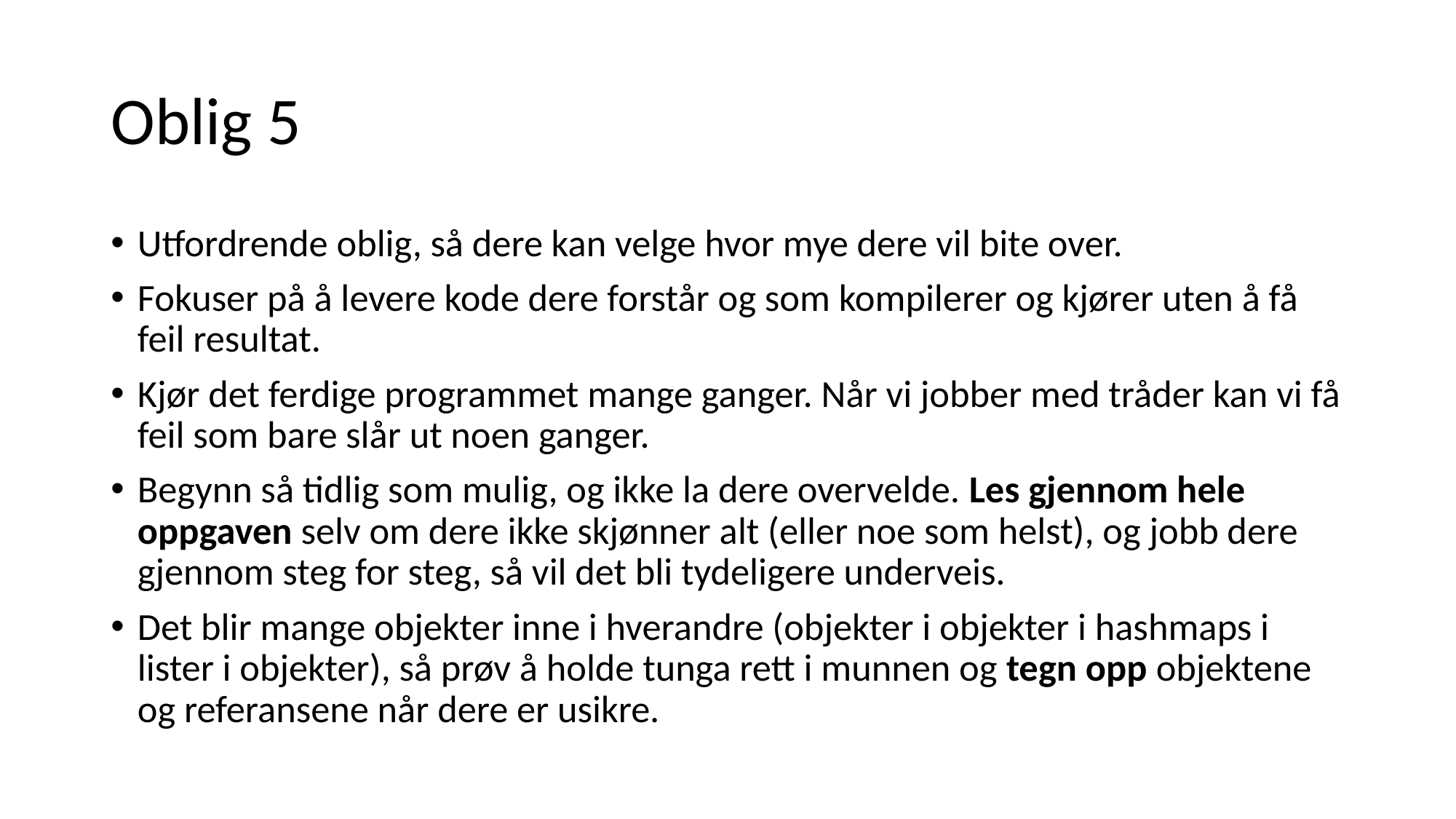

# Oblig 5
Utfordrende oblig, så dere kan velge hvor mye dere vil bite over.
Fokuser på å levere kode dere forstår og som kompilerer og kjører uten å få feil resultat.
Kjør det ferdige programmet mange ganger. Når vi jobber med tråder kan vi få feil som bare slår ut noen ganger.
Begynn så tidlig som mulig, og ikke la dere overvelde. Les gjennom hele oppgaven selv om dere ikke skjønner alt (eller noe som helst), og jobb dere gjennom steg for steg, så vil det bli tydeligere underveis.
Det blir mange objekter inne i hverandre (objekter i objekter i hashmaps i lister i objekter), så prøv å holde tunga rett i munnen og tegn opp objektene og referansene når dere er usikre.